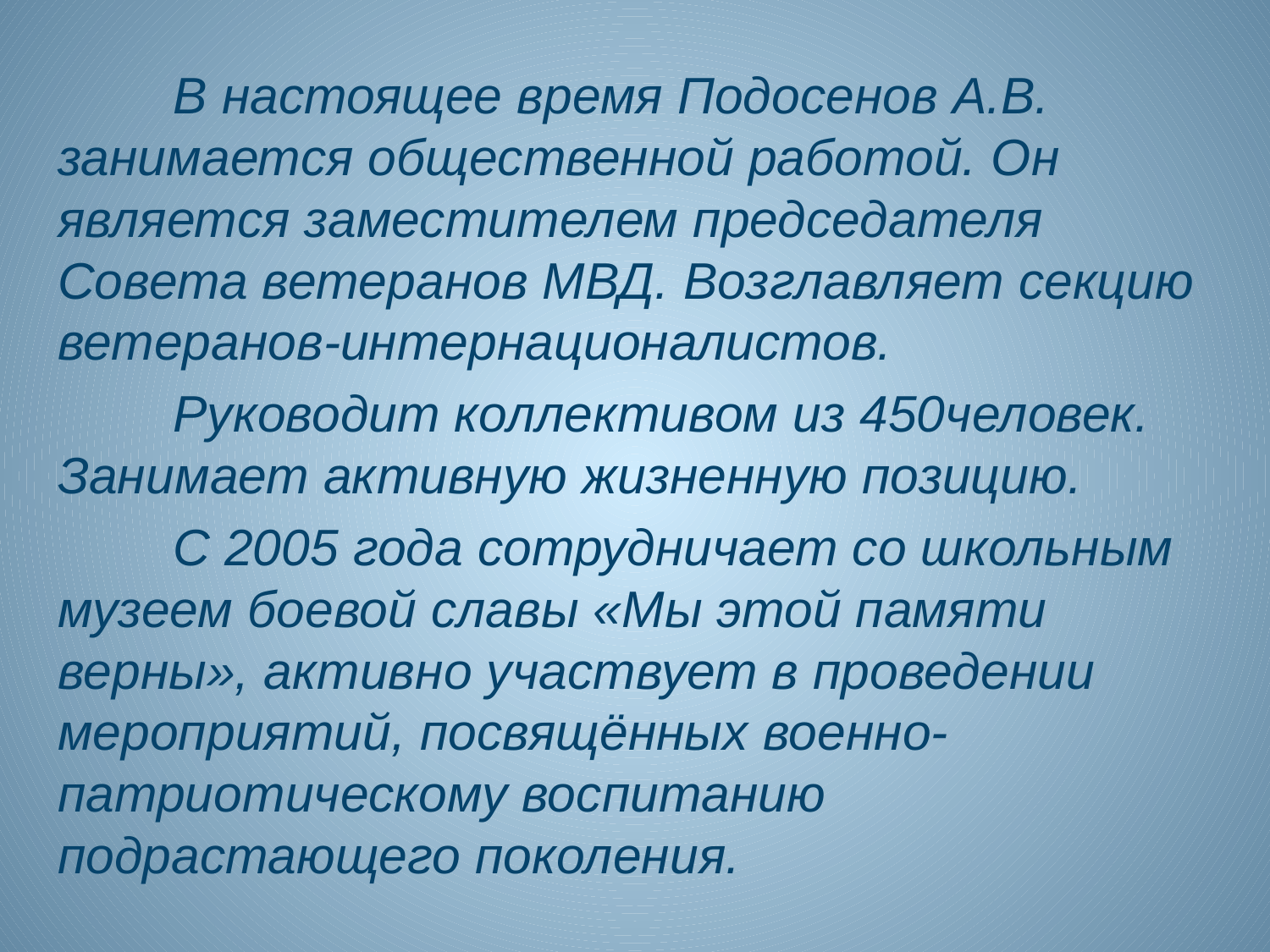

В настоящее время Подосенов А.В. занимается общественной работой. Он является заместителем председателя Совета ветеранов МВД. Возглавляет секцию ветеранов-интернационалистов.
	Руководит коллективом из 450человек. Занимает активную жизненную позицию.
	С 2005 года сотрудничает со школьным музеем боевой славы «Мы этой памяти верны», активно участвует в проведении мероприятий, посвящённых военно-патриотическому воспитанию подрастающего поколения.